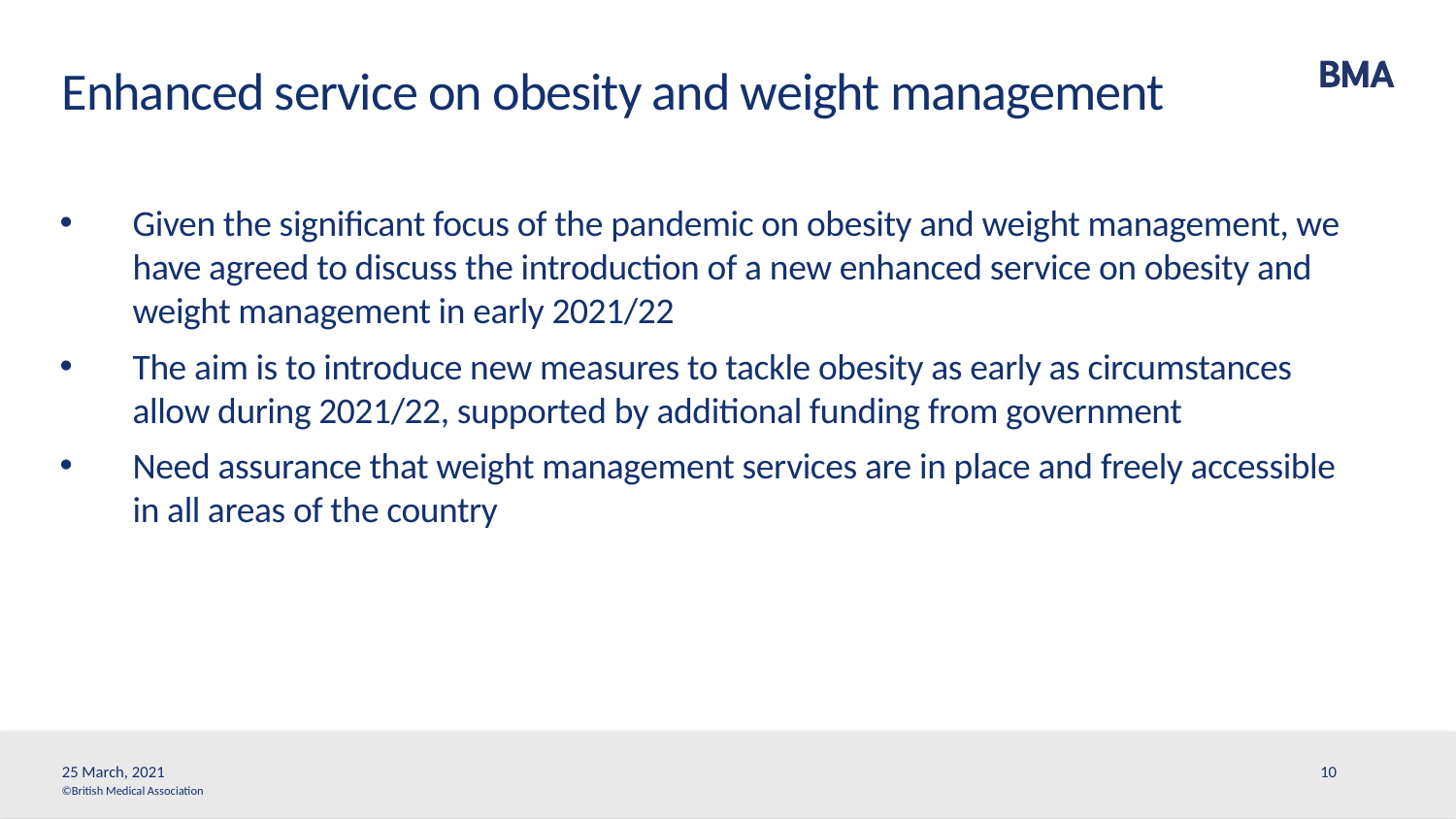

# Enhanced service on obesity and weight management
Given the significant focus of the pandemic on obesity and weight management, we have agreed to discuss the introduction of a new enhanced service on obesity and weight management in early 2021/22
The aim is to introduce new measures to tackle obesity as early as circumstances allow during 2021/22, supported by additional funding from government
Need assurance that weight management services are in place and freely accessible in all areas of the country
25 March, 2021
10